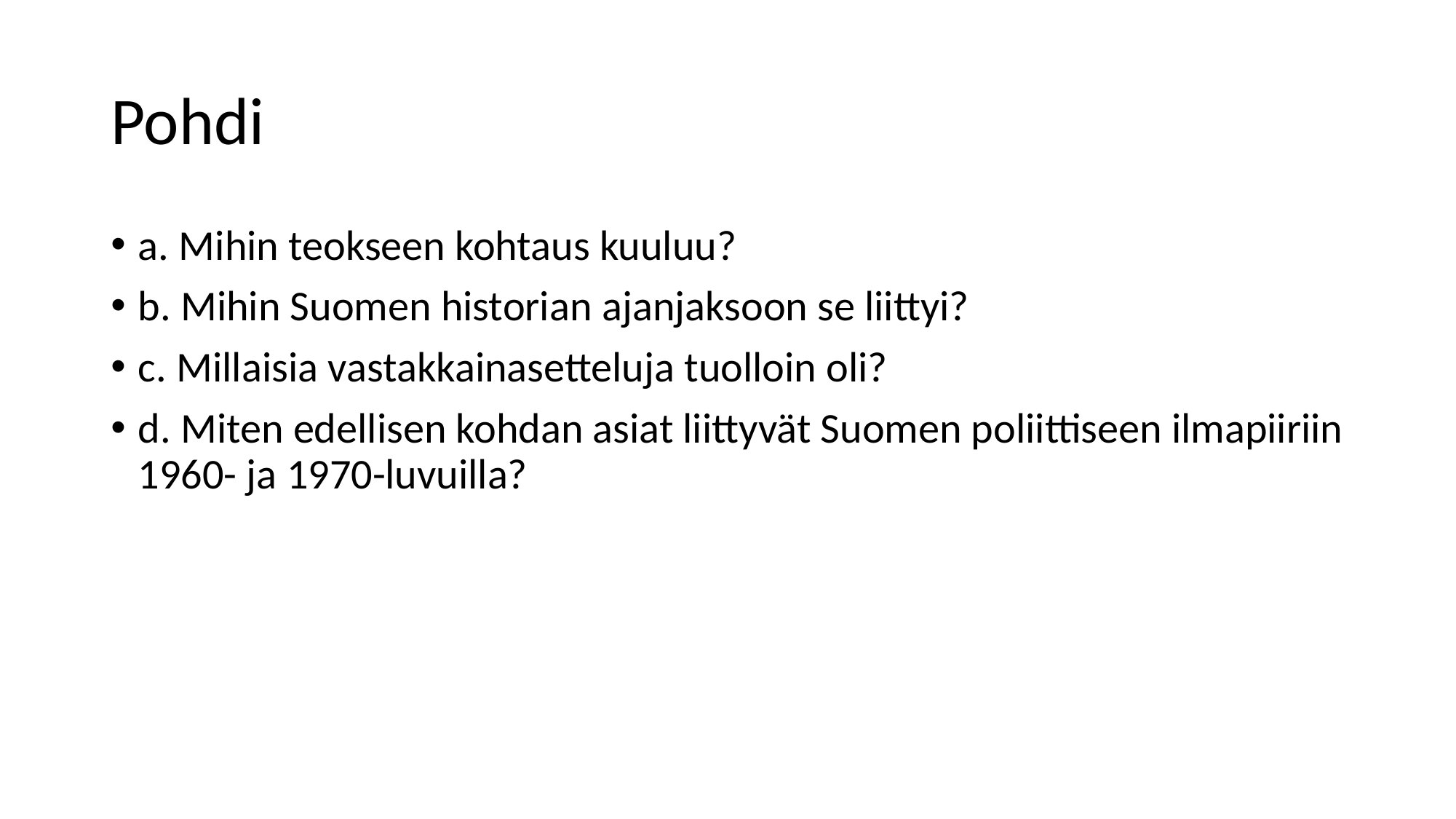

# Pohdi
a. Mihin teokseen kohtaus kuuluu?
b. Mihin Suomen historian ajanjaksoon se liittyi?
c. Millaisia vastakkainasetteluja tuolloin oli?
d. Miten edellisen kohdan asiat liittyvät Suomen poliittiseen ilmapiiriin 1960- ja 1970-luvuilla?